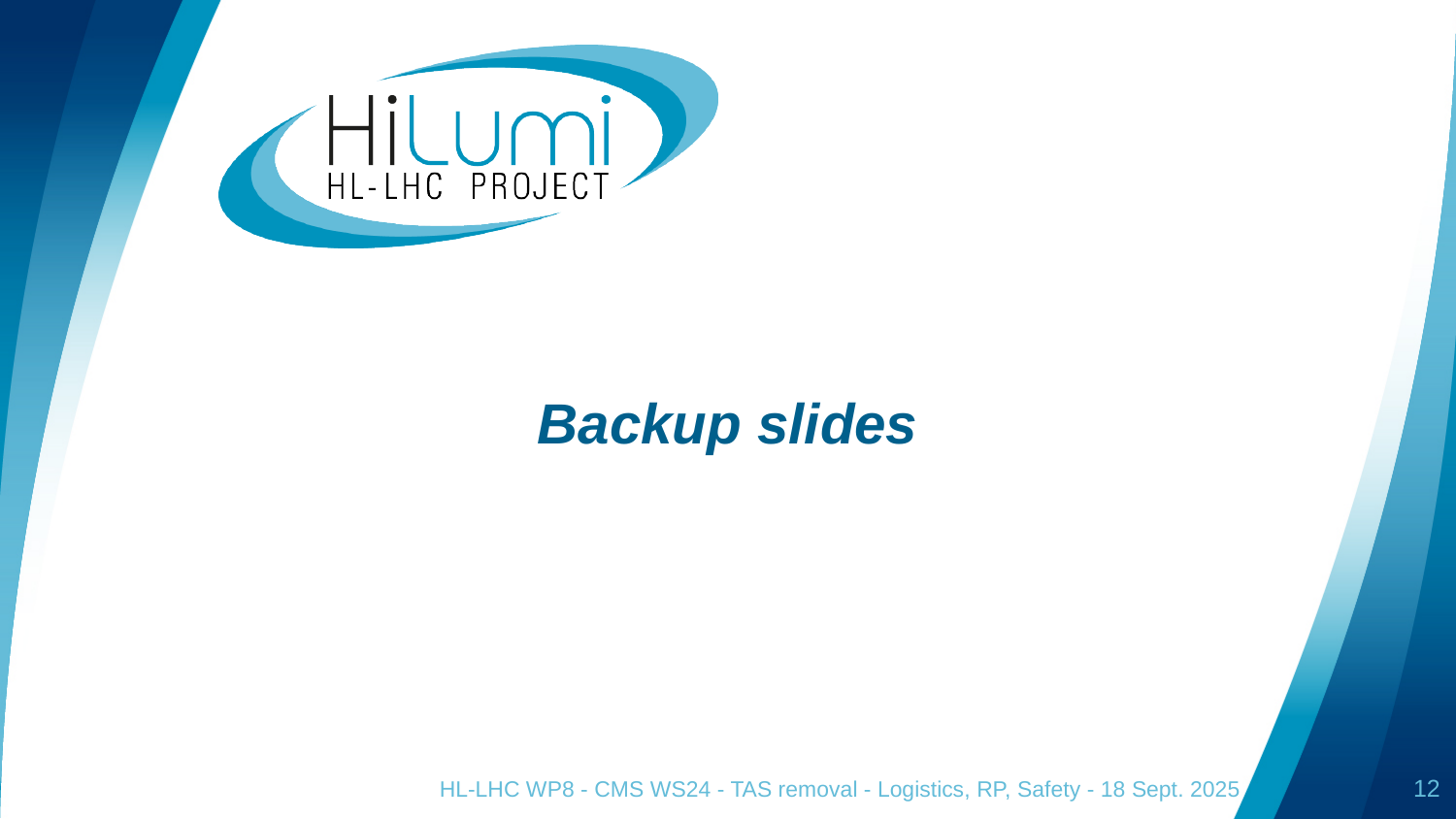

# Backup slides

HL-LHC WP8 - CMS WS24 - TAS removal - Logistics, RP, Safety - 18 Sept. 2025
12